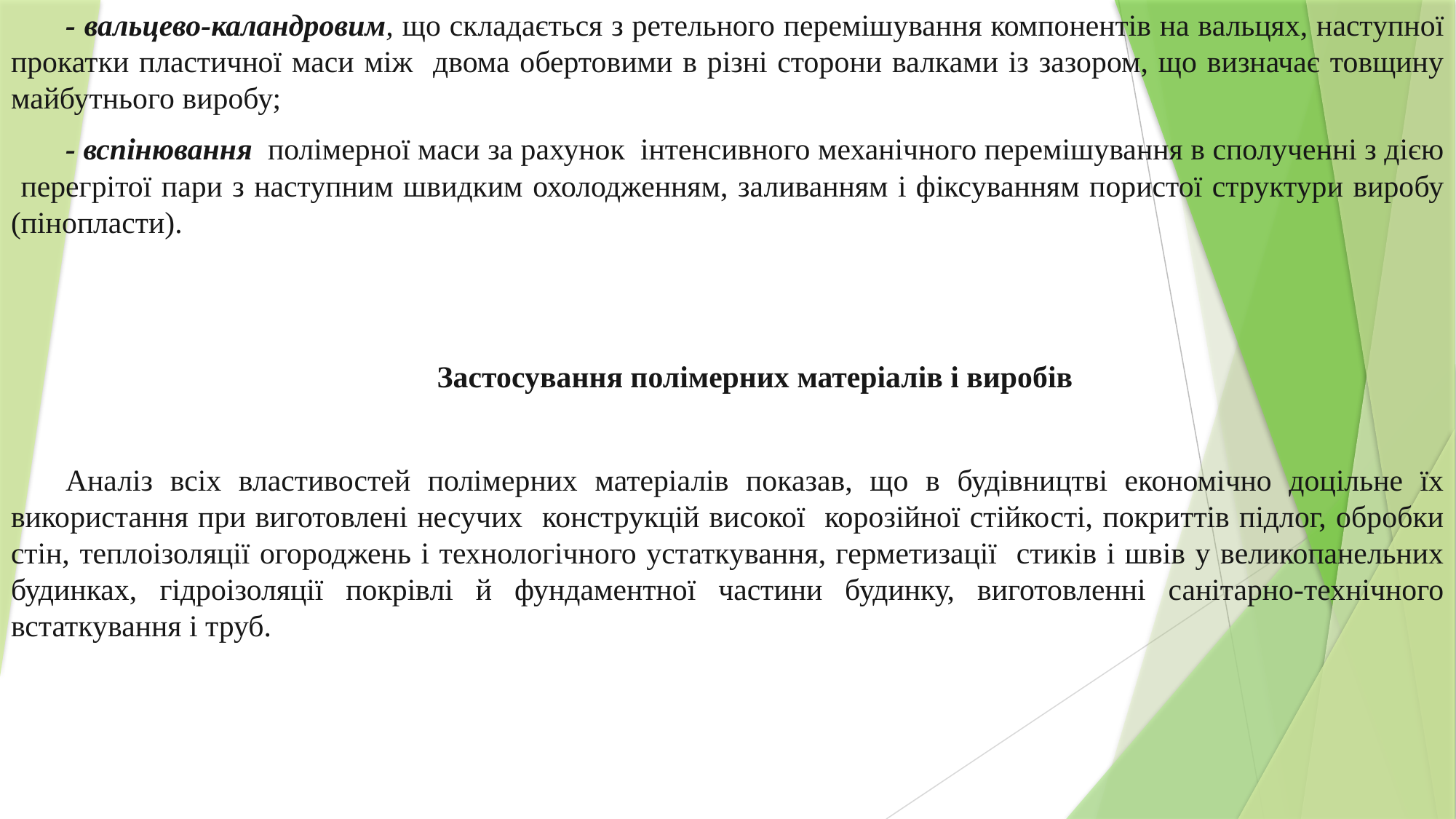

- вальцево-каландровим, що складається з ретельного перемішування компонентів на вальцях, наступної прокатки пластичної маси між  двома обертовими в різні сторони валками із зазором, що визначає товщину майбутнього виробу;
- вспінювання  полімерної маси за рахунок  інтенсивного механічного перемішування в сполученні з дією  перегрітої пари з наступним швидким охолодженням, заливанням і фіксуванням пористої структури виробу (пінопласти).

Застосування полімерних матеріалів і виробів

Аналіз всіх властивостей полімерних матеріалів показав, що в будівництві економічно доцільне їх використання при виготовлені несучих  конструкцій високої  корозійної стійкості, покриттів підлог, обробки стін, теплоізоляції огороджень і технологічного устаткування, герметизації  стиків і швів у великопанельних будинках, гідроізоляції покрівлі й фундаментної частини будинку, виготовленні санітарно-технічного встаткування і труб.